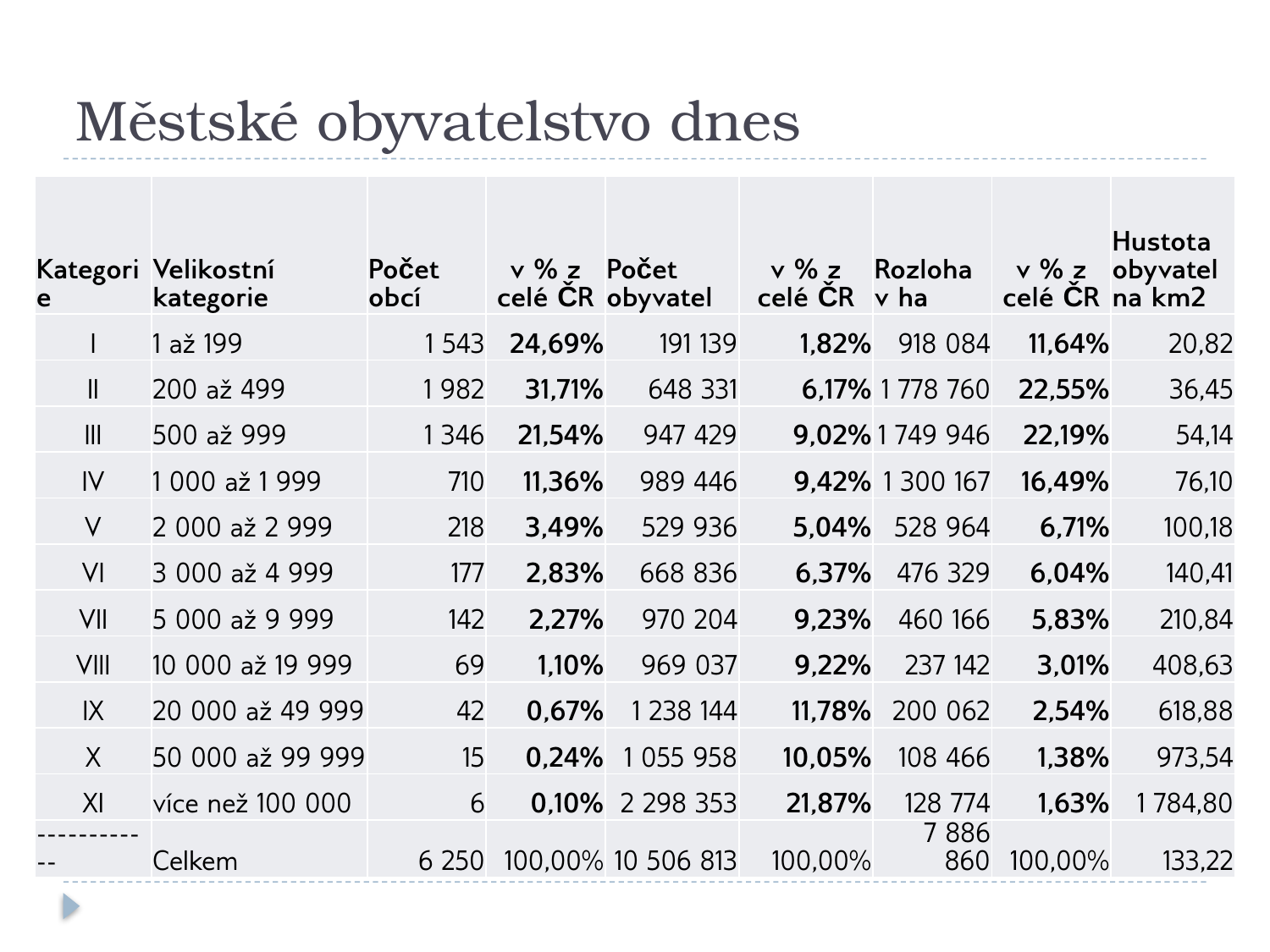

# Městské obyvatelstvo dnes
| Kategorie | Velikostní kategorie | Počet obcí | v % z celé ČR | Počet obyvatel | v % z celé ČR | Rozloha v ha | v % z celé ČR | Hustota obyvatel na km2 |
| --- | --- | --- | --- | --- | --- | --- | --- | --- |
| I | 1 až 199 | 1 543 | 24,69% | 191 139 | 1,82% | 918 084 | 11,64% | 20,82 |
| II | 200 až 499 | 1 982 | 31,71% | 648 331 | 6,17% | 1 778 760 | 22,55% | 36,45 |
| III | 500 až 999 | 1 346 | 21,54% | 947 429 | 9,02% | 1 749 946 | 22,19% | 54,14 |
| IV | 1 000 až 1 999 | 710 | 11,36% | 989 446 | 9,42% | 1 300 167 | 16,49% | 76,10 |
| V | 2 000 až 2 999 | 218 | 3,49% | 529 936 | 5,04% | 528 964 | 6,71% | 100,18 |
| VI | 3 000 až 4 999 | 177 | 2,83% | 668 836 | 6,37% | 476 329 | 6,04% | 140,41 |
| VII | 5 000 až 9 999 | 142 | 2,27% | 970 204 | 9,23% | 460 166 | 5,83% | 210,84 |
| VIII | 10 000 až 19 999 | 69 | 1,10% | 969 037 | 9,22% | 237 142 | 3,01% | 408,63 |
| IX | 20 000 až 49 999 | 42 | 0,67% | 1 238 144 | 11,78% | 200 062 | 2,54% | 618,88 |
| X | 50 000 až 99 999 | 15 | 0,24% | 1 055 958 | 10,05% | 108 466 | 1,38% | 973,54 |
| XI | více než 100 000 | 6 | 0,10% | 2 298 353 | 21,87% | 128 774 | 1,63% | 1 784,80 |
| ------------ | Celkem | 6 250 | 100,00% | 10 506 813 | 100,00% | 7 886 860 | 100,00% | 133,22 |